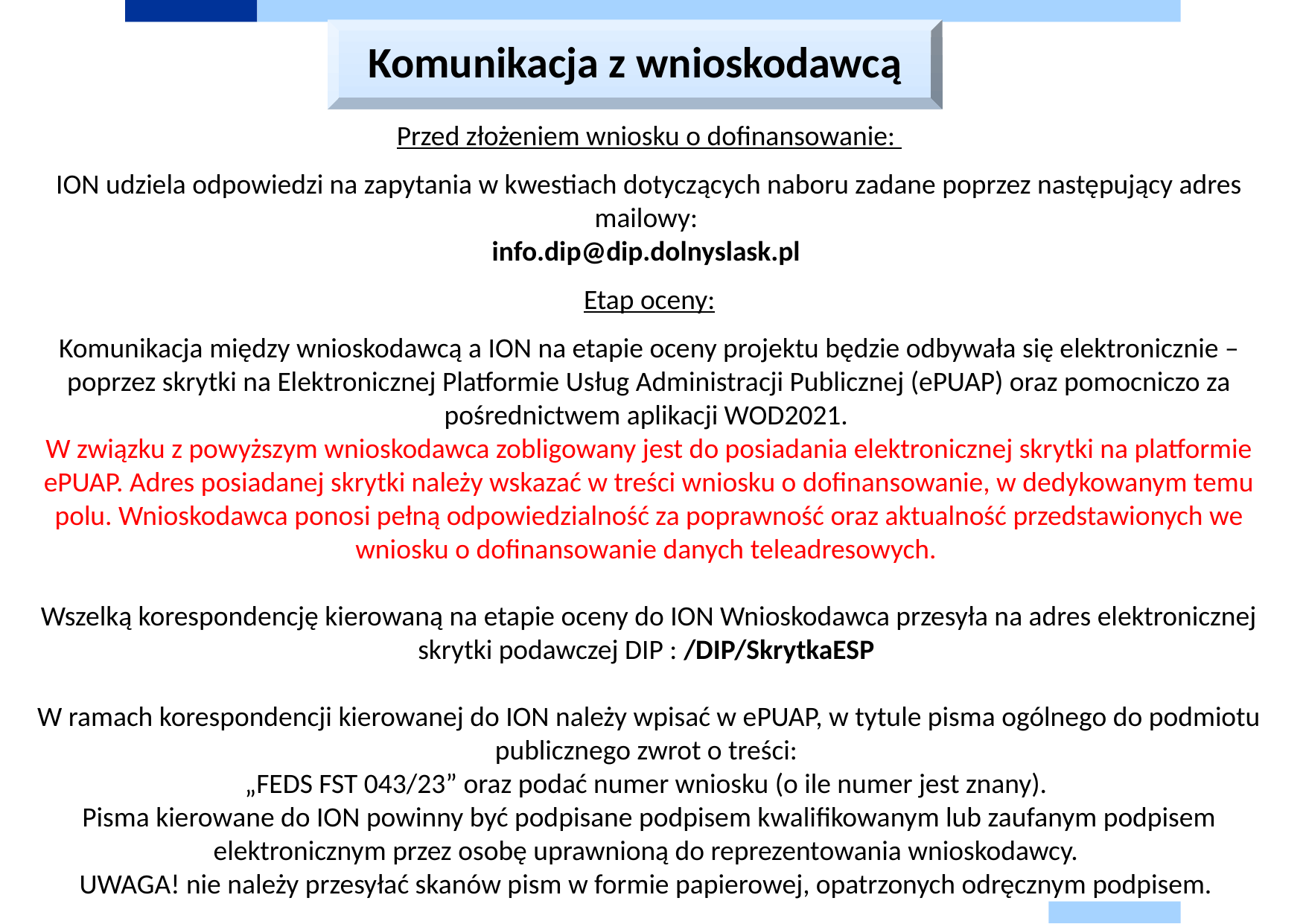

Komunikacja z wnioskodawcą
Przed złożeniem wniosku o dofinansowanie:

ION udziela odpowiedzi na zapytania w kwestiach dotyczących naboru zadane poprzez następujący adres mailowy:
info.dip@dip.dolnyslask.pl

Etap oceny:

Komunikacja między wnioskodawcą a ION na etapie oceny projektu będzie odbywała się elektronicznie – poprzez skrytki na Elektronicznej Platformie Usług Administracji Publicznej (ePUAP) oraz pomocniczo za pośrednictwem aplikacji WOD2021.
W związku z powyższym wnioskodawca zobligowany jest do posiadania elektronicznej skrytki na platformie ePUAP. Adres posiadanej skrytki należy wskazać w treści wniosku o dofinansowanie, w dedykowanym temu polu. Wnioskodawca ponosi pełną odpowiedzialność za poprawność oraz aktualność przedstawionych we wniosku o dofinansowanie danych teleadresowych.

Wszelką korespondencję kierowaną na etapie oceny do ION Wnioskodawca przesyła na adres elektronicznej skrytki podawczej DIP : /DIP/SkrytkaESP

W ramach korespondencji kierowanej do ION należy wpisać w ePUAP, w tytule pisma ogólnego do podmiotu publicznego zwrot o treści:
„FEDS FST 043/23” oraz podać numer wniosku (o ile numer jest znany).
Pisma kierowane do ION powinny być podpisane podpisem kwalifikowanym lub zaufanym podpisem elektronicznym przez osobę uprawnioną do reprezentowania wnioskodawcy.
UWAGA! nie należy przesyłać skanów pism w formie papierowej, opatrzonych odręcznym podpisem.

#